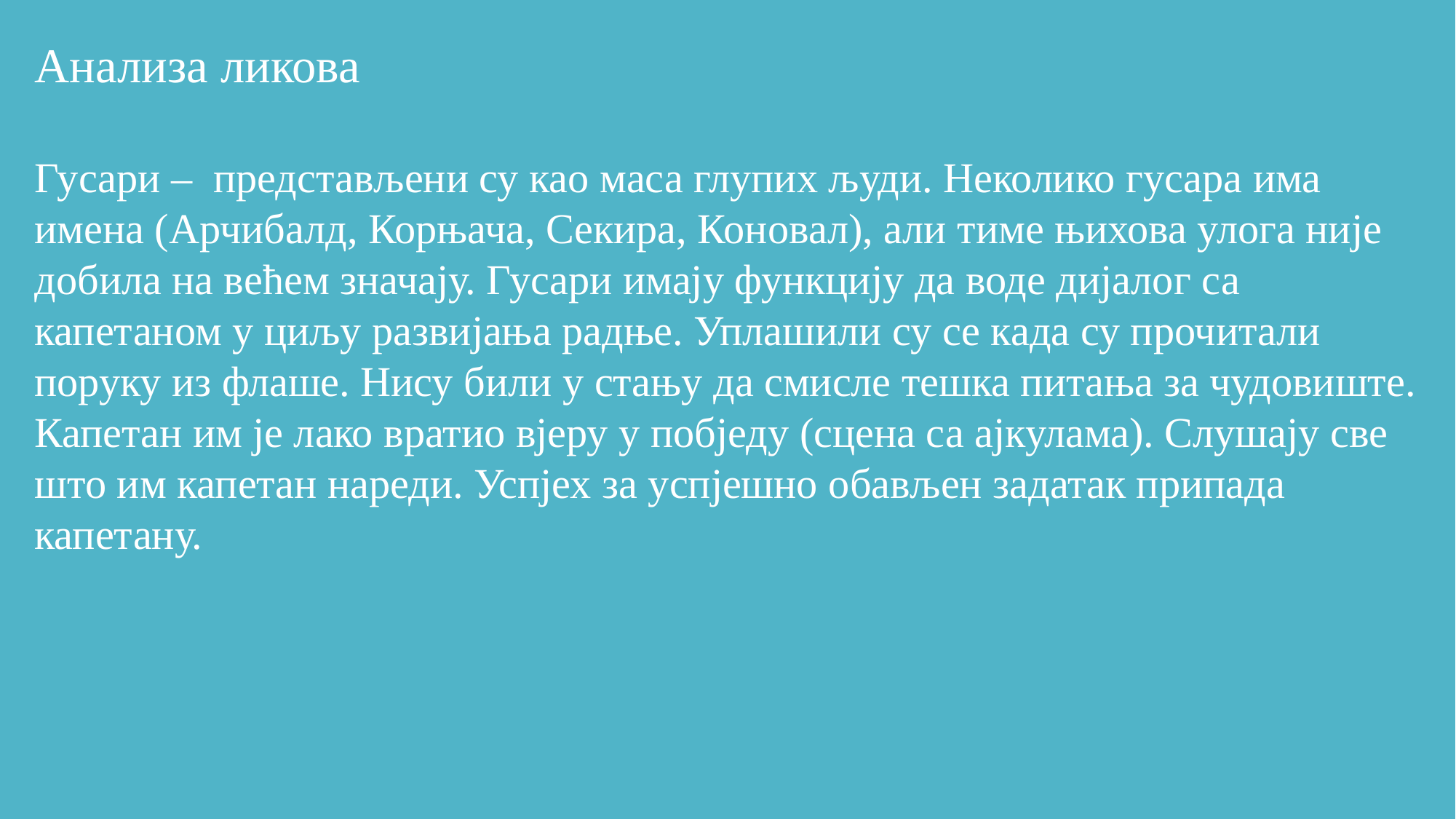

Анализа ликова

Гусари –  представљени су као маса глупих људи. Неколико гусара има имена (Арчибалд, Корњача, Секира, Коновал), али тиме њихова улога није добила на већем значају. Гусари имају функцију да воде дијалог са капетаном у циљу развијања радње. Уплашили су се када су прочитали поруку из флаше. Нису били у стању да смисле тешка питања за чудовиште. Капетан им је лако вратио вјеру у побједу (сцена са ајкулама). Слушају све што им капетан нареди. Успјех за успјешно обављен задатак припада капетану.